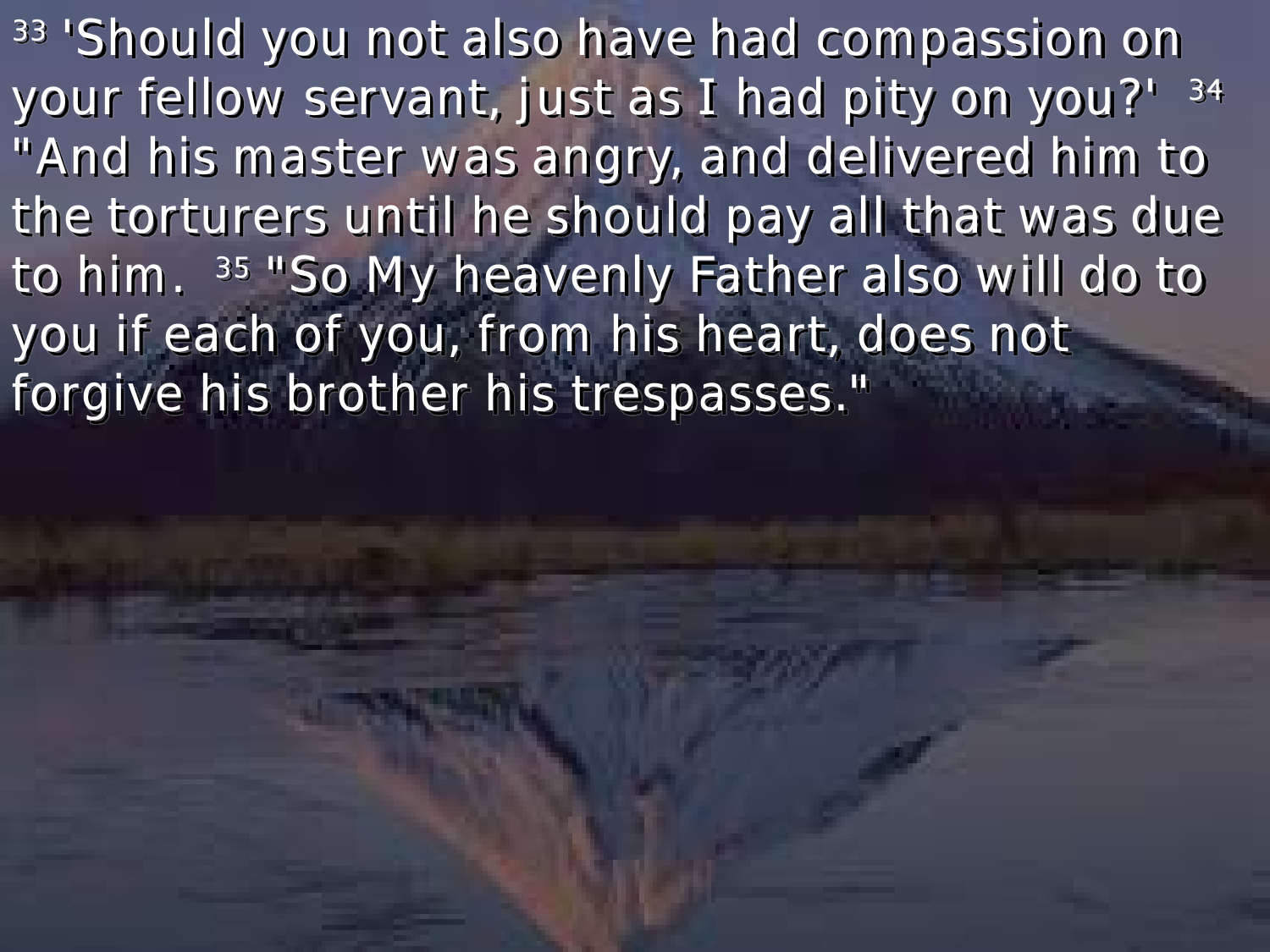

33 'Should you not also have had compassion on your fellow servant, just as I had pity on you?'  34 "And his master was angry, and delivered him to the torturers until he should pay all that was due to him.  35 "So My heavenly Father also will do to you if each of you, from his heart, does not forgive his brother his trespasses."